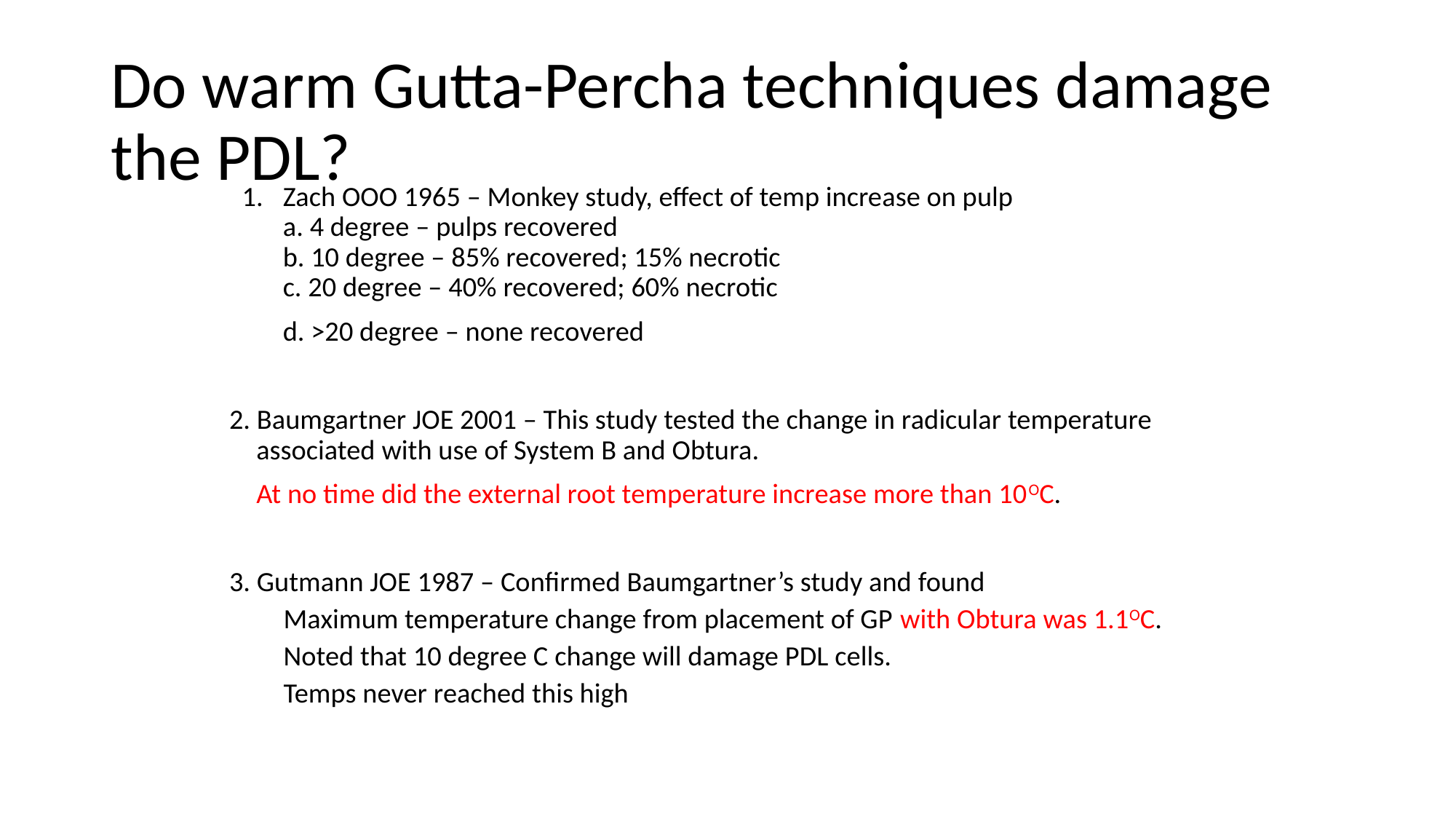

# Do warm Gutta-Percha techniques damage the PDL?
Zach OOO 1965 – Monkey study, effect of temp increase on pulp
a. 4 degree – pulps recovered
b. 10 degree – 85% recovered; 15% necrotic
c. 20 degree – 40% recovered; 60% necrotic
	d. >20 degree – none recovered

2. Baumgartner JOE 2001 – This study tested the change in radicular temperature associated with use of System B and Obtura.
	At no time did the external root temperature increase more than 10OC.

3. Gutmann JOE 1987 – Confirmed Baumgartner’s study and found
Maximum temperature change from placement of GP with Obtura was 1.1OC.
Noted that 10 degree C change will damage PDL cells.
Temps never reached this high